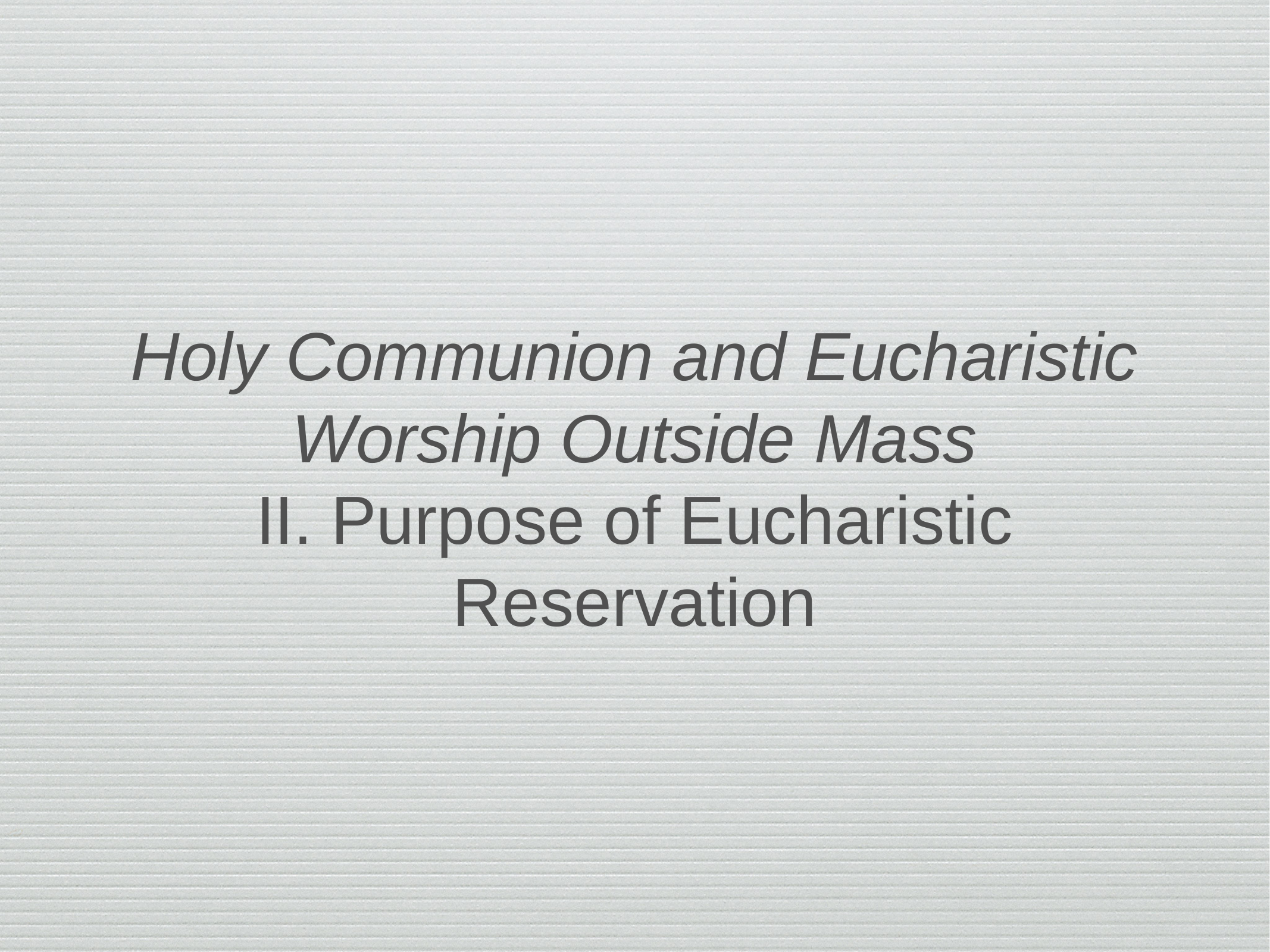

# Holy Communion and Eucharistic Worship Outside Mass
II. Purpose of Eucharistic Reservation